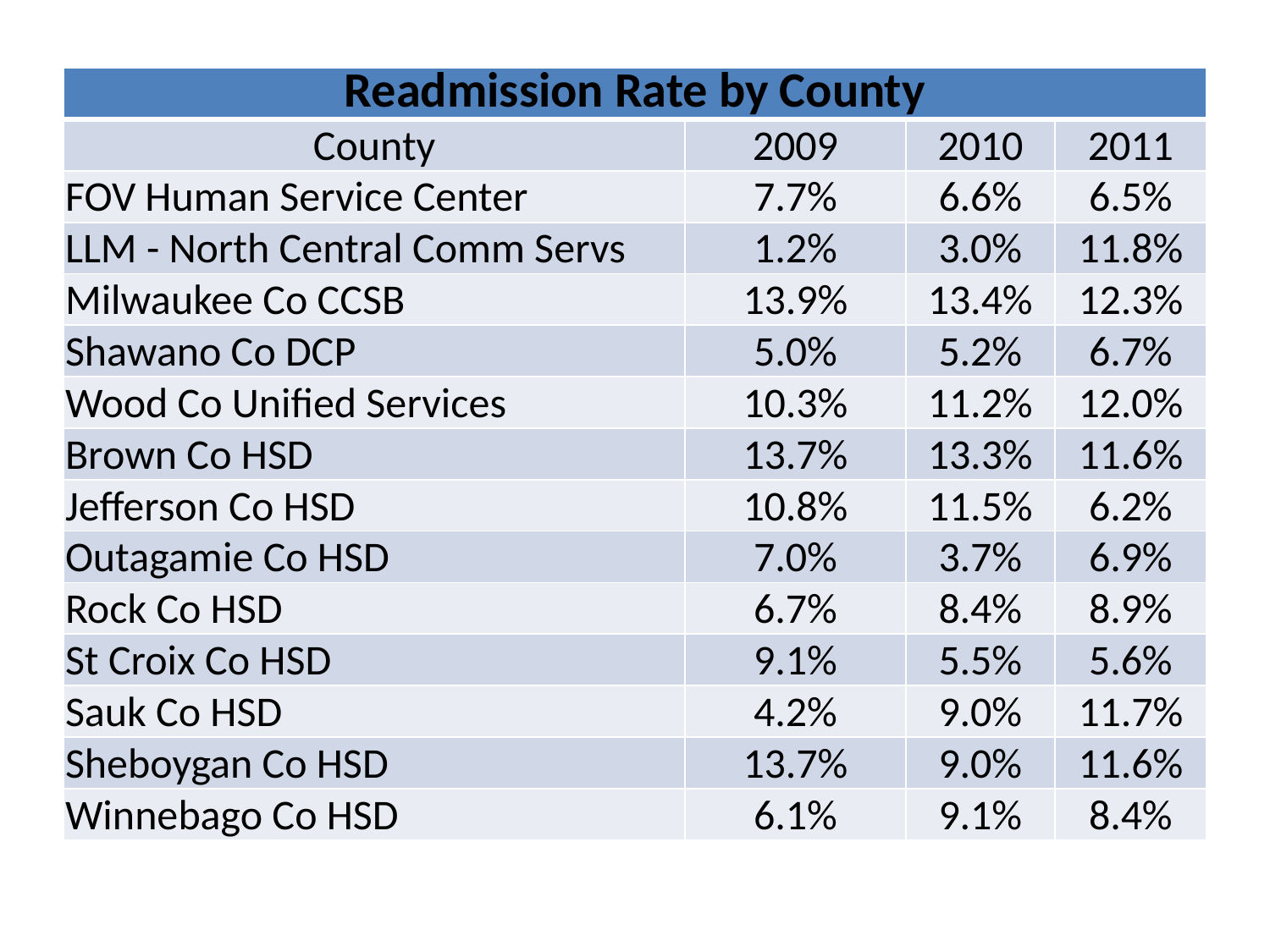

| Readmission Rate by County |  |  |  |
| --- | --- | --- | --- |
| County | 2009 | 2010 | 2011 |
| FOV Human Service Center | 7.7% | 6.6% | 6.5% |
| LLM - North Central Comm Servs | 1.2% | 3.0% | 11.8% |
| Milwaukee Co CCSB | 13.9% | 13.4% | 12.3% |
| Shawano Co DCP | 5.0% | 5.2% | 6.7% |
| Wood Co Unified Services | 10.3% | 11.2% | 12.0% |
| Brown Co HSD | 13.7% | 13.3% | 11.6% |
| Jefferson Co HSD | 10.8% | 11.5% | 6.2% |
| Outagamie Co HSD | 7.0% | 3.7% | 6.9% |
| Rock Co HSD | 6.7% | 8.4% | 8.9% |
| St Croix Co HSD | 9.1% | 5.5% | 5.6% |
| Sauk Co HSD | 4.2% | 9.0% | 11.7% |
| Sheboygan Co HSD | 13.7% | 9.0% | 11.6% |
| Winnebago Co HSD | 6.1% | 9.1% | 8.4% |